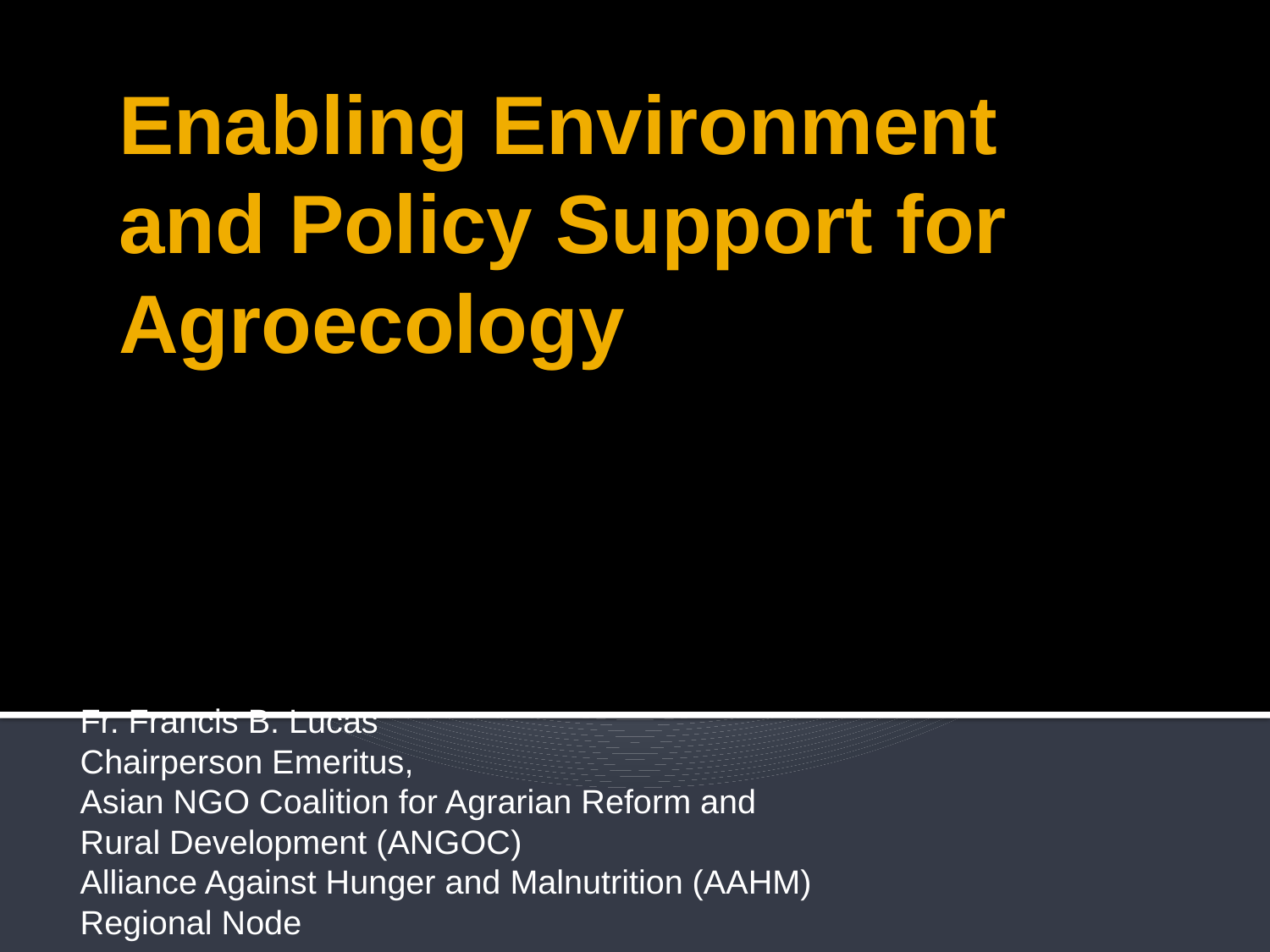

# Enabling Environment and Policy Support for Agroecology
Fr. Francis B. Lucas
Chairperson Emeritus,
Asian NGO Coalition for Agrarian Reform and Rural Development (ANGOC)
Alliance Against Hunger and Malnutrition (AAHM)  Regional Node